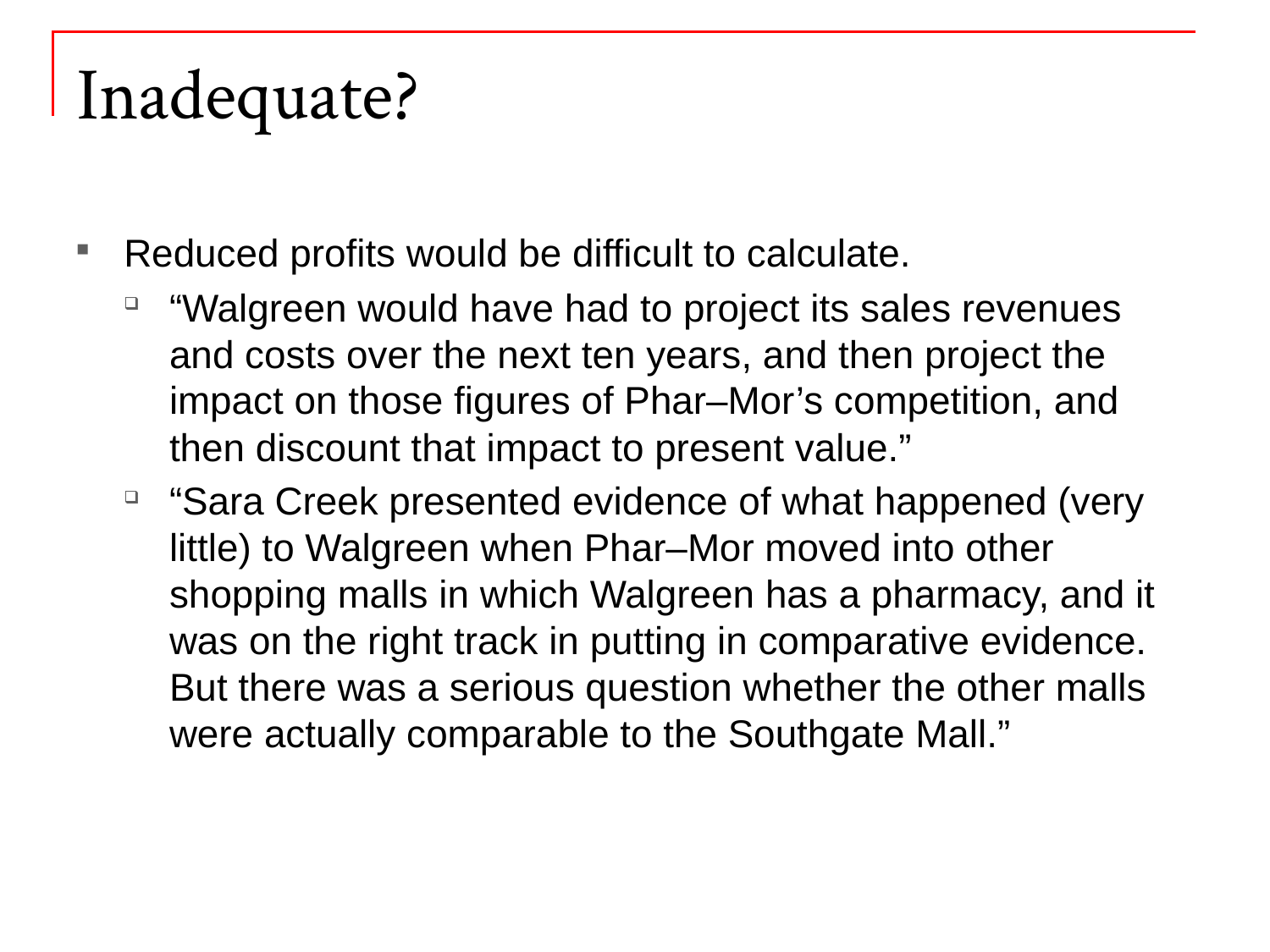

# Inadequate?
Reduced profits would be difficult to calculate.
“Walgreen would have had to project its sales revenues and costs over the next ten years, and then project the impact on those figures of Phar–Mor’s competition, and then discount that impact to present value.”
“Sara Creek presented evidence of what happened (very little) to Walgreen when Phar–Mor moved into other shopping malls in which Walgreen has a pharmacy, and it was on the right track in putting in comparative evidence. But there was a serious question whether the other malls were actually comparable to the Southgate Mall.”